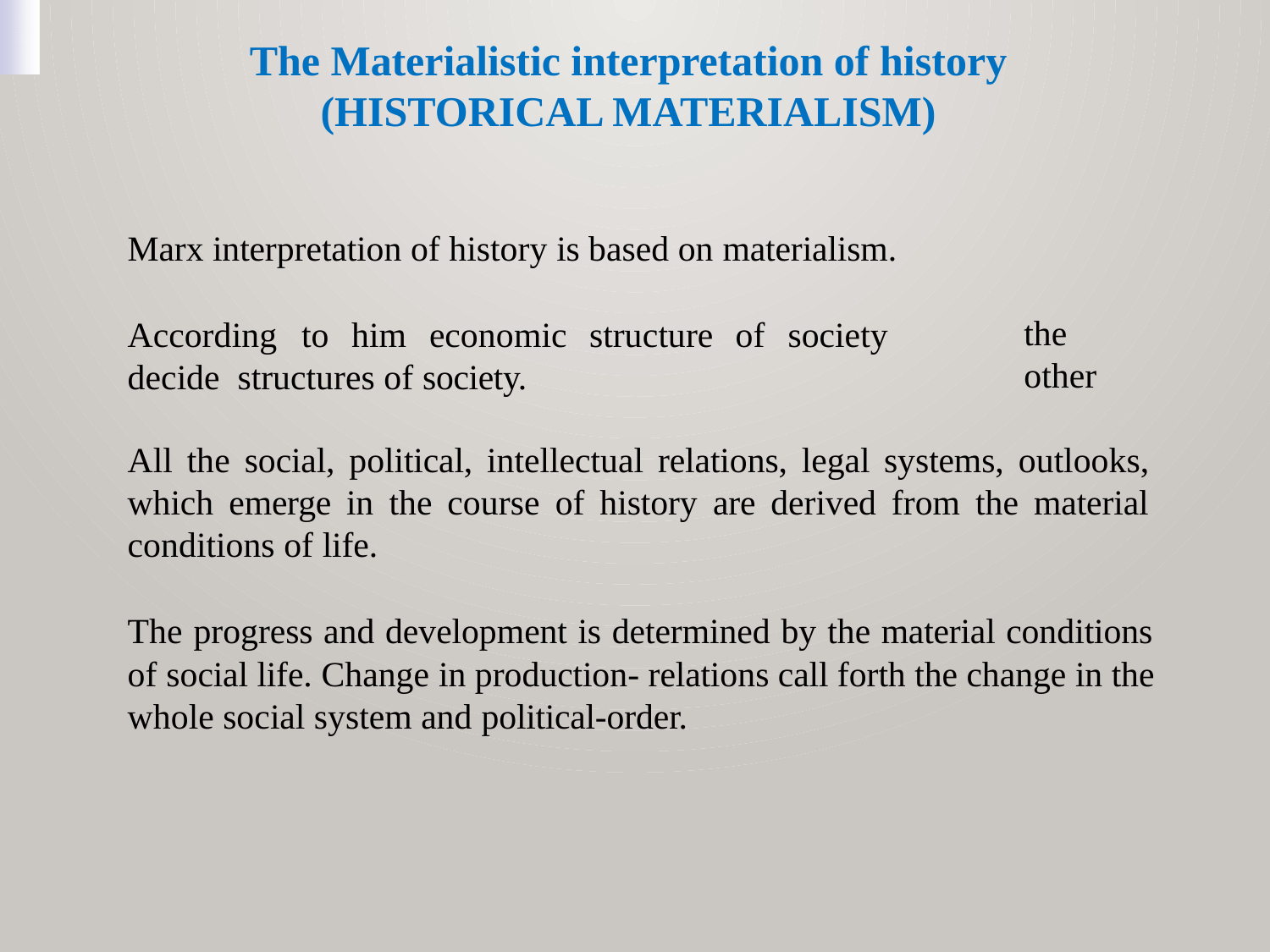

The Materialistic interpretation of history (HISTORICAL MATERIALISM)
Marx interpretation of history is based on materialism.

According	to	him	economic	structure	of	society	decide  structures of society.
the	other
All the social, political, intellectual relations, legal systems, outlooks,  which emerge in the course of history are derived from the material  conditions of life.

The progress and development is determined by the material conditions  of social life. Change in production- relations call forth the change in the  whole social system and political-order.